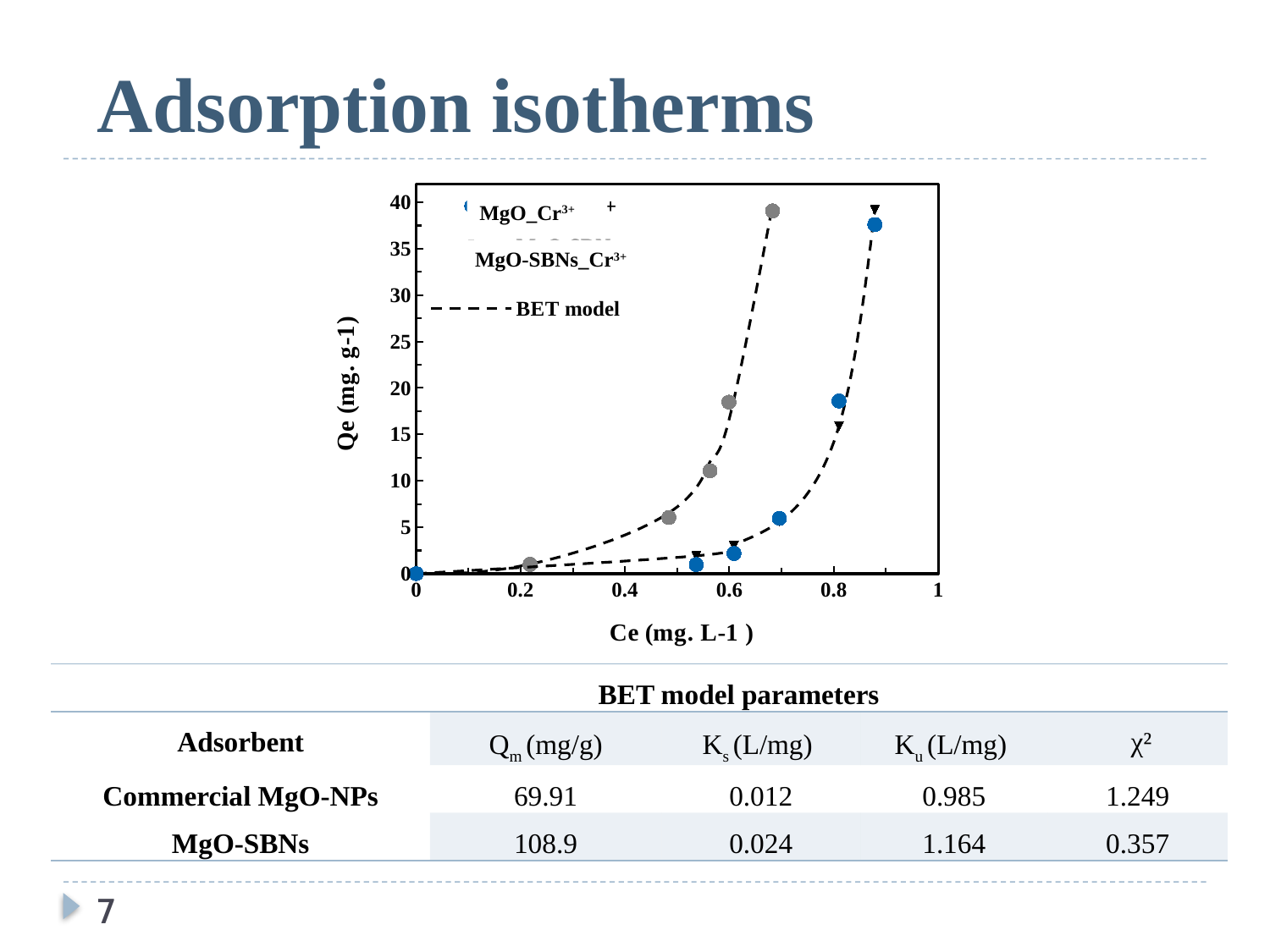

Adsorption isotherms

### Chart

| Category |  |  |  |  |
|---|---|---|---|---|
MgO_Cr3+
MgO-SBNs_Cr3+
|  | BET model parameters |  |  |  |
| --- | --- | --- | --- | --- |
| Adsorbent | Qm (mg/g) | Ks (L/mg) | Ku (L/mg) | χ² |
| Commercial MgO-NPs | 69.91 | 0.012 | 0.985 | 1.249 |
| MgO-SBNs | 108.9 | 0.024 | 1.164 | 0.357 |
7